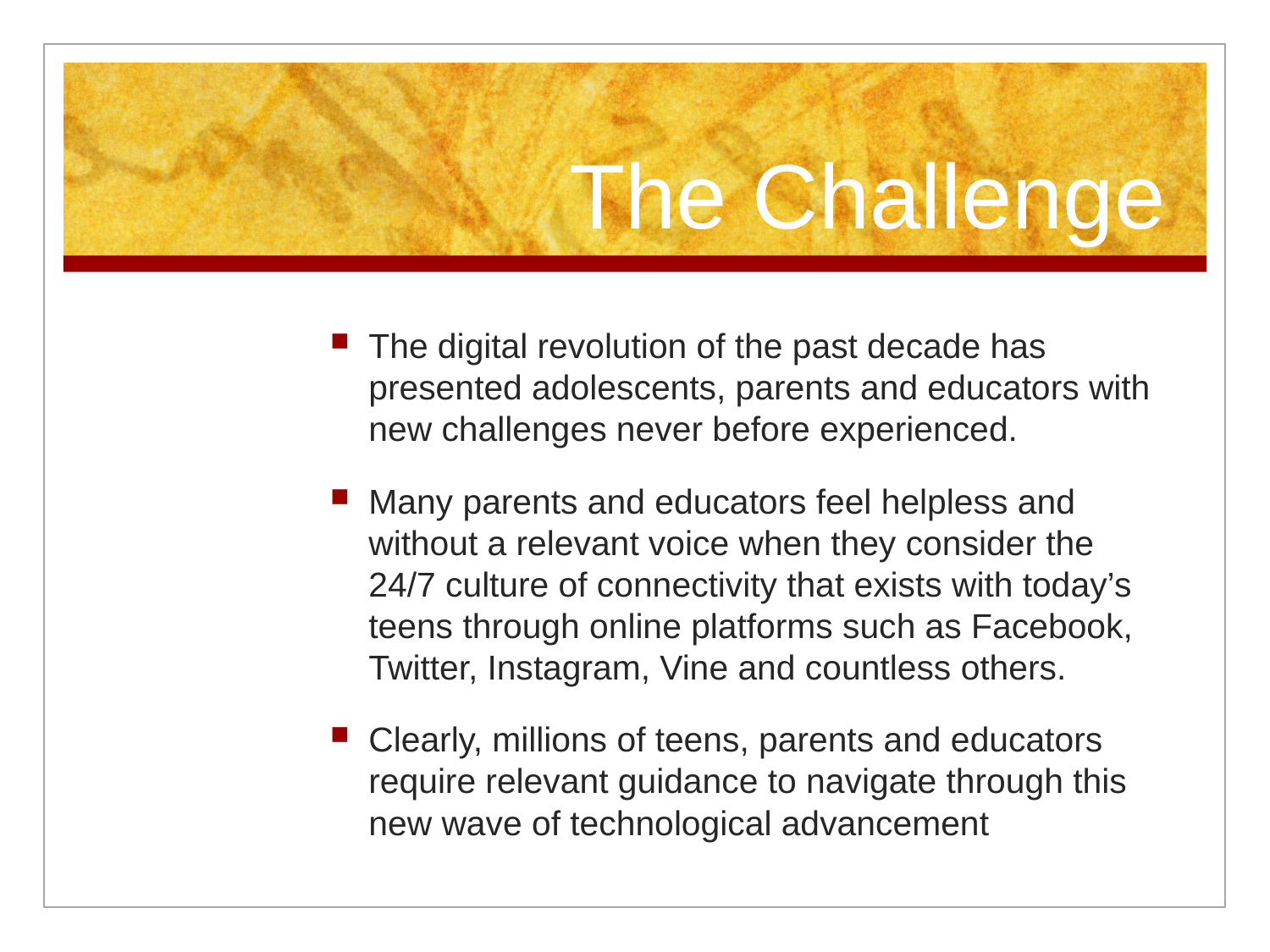

# The Challenge
The digital revolution of the past decade has presented adolescents, parents and educators with new challenges never before experienced.
Many parents and educators feel helpless and without a relevant voice when they consider the 24/7 culture of connectivity that exists with today’s teens through online platforms such as Facebook, Twitter, Instagram, Vine and countless others.
Clearly, millions of teens, parents and educators require relevant guidance to navigate through this new wave of technological advancement